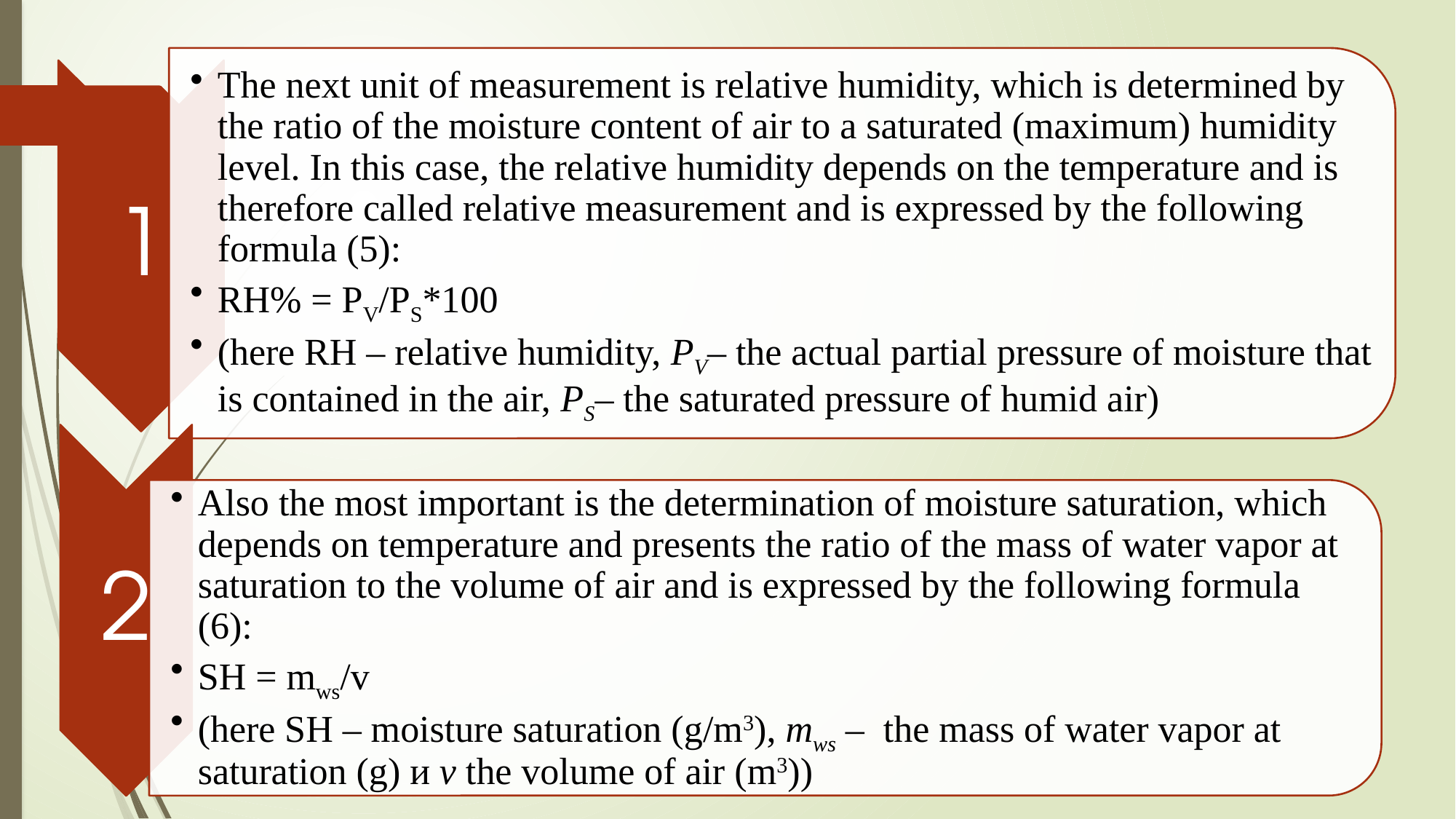

1
The next unit of measurement is relative humidity, which is determined by the ratio of the moisture content of air to a saturated (maximum) humidity level. In this case, the relative humidity depends on the temperature and is therefore called relative measurement and is expressed by the following formula (5):
RH% = PV/PS*100
(here RH – relative humidity, PV– the actual partial pressure of moisture that is contained in the air, PS– the saturated pressure of humid air)
2
Also the most important is the determination of moisture saturation, which depends on temperature and presents the ratio of the mass of water vapor at saturation to the volume of air and is expressed by the following formula (6):
SH = mws/v
(here SH – moisture saturation (g/m3), mws –  the mass of water vapor at saturation (g) и v the volume of air (m3))